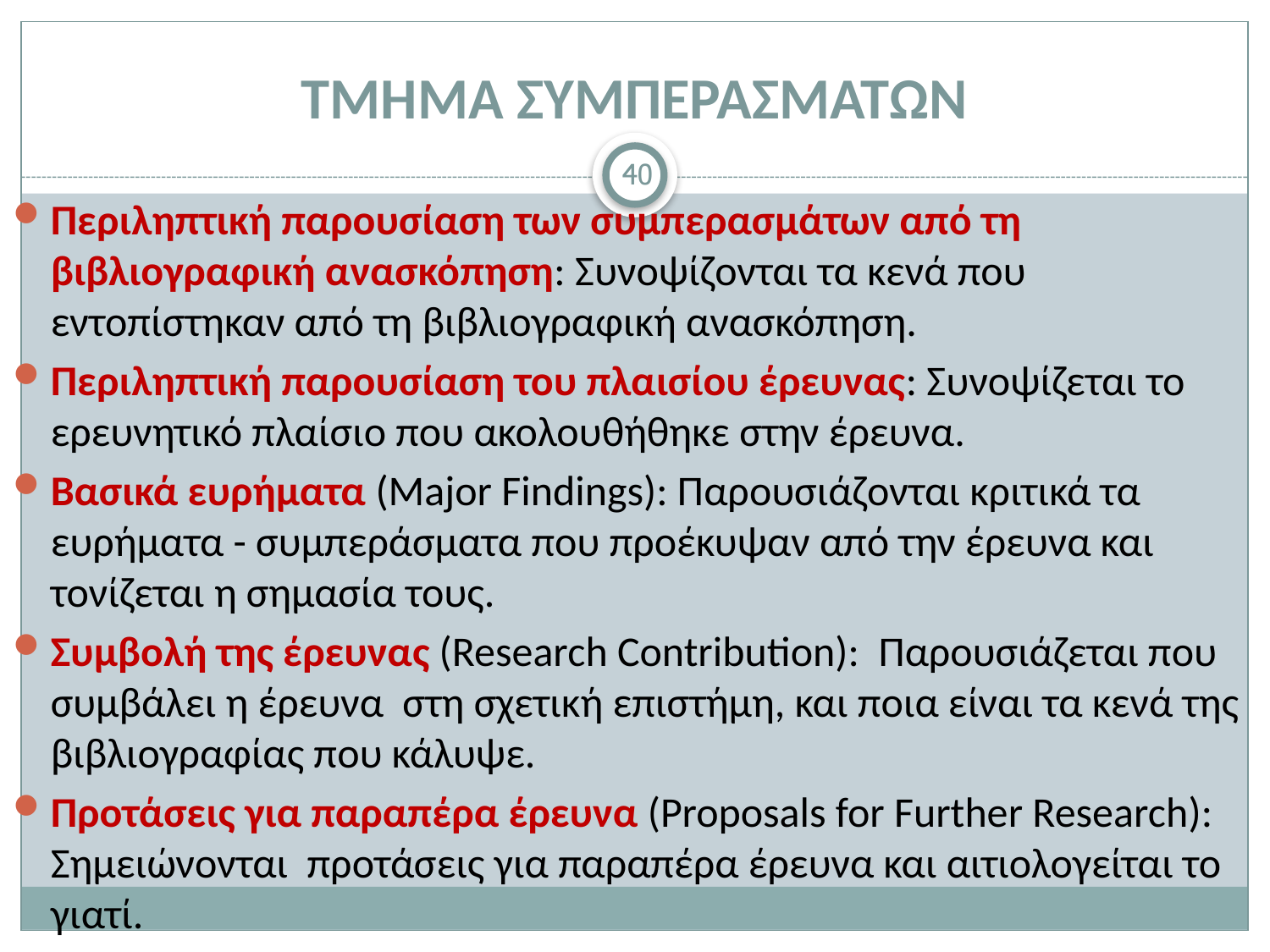

# ΤΜΗΜΑ ΣΥΜΠΕΡΑΣΜΑΤΩΝ
40
Περιληπτική παρουσίαση των συμπερασμάτων από τη βιβλιογραφική ανασκόπηση: Συνοψίζονται τα κενά που εντοπίστηκαν από τη βιβλιογραφική ανασκόπηση.
Περιληπτική παρουσίαση του πλαισίου έρευνας: Συνοψίζεται το ερευνητικό πλαίσιο που ακολουθήθηκε στην έρευνα.
Βασικά ευρήματα (Major Findings): Παρουσιάζονται κριτικά τα ευρήματα - συμπεράσματα που προέκυψαν από την έρευνα και τονίζεται η σημασία τους.
Συμβολή της έρευνας (Research Contribution):  Παρουσιάζεται που συμβάλει η έρευνα  στη σχετική επιστήμη, και ποια είναι τα κενά της βιβλιογραφίας που κάλυψε.
Προτάσεις για παραπέρα έρευνα (Proposals for Further Research): Σημειώνονται  προτάσεις για παραπέρα έρευνα και αιτιολογείται το γιατί.